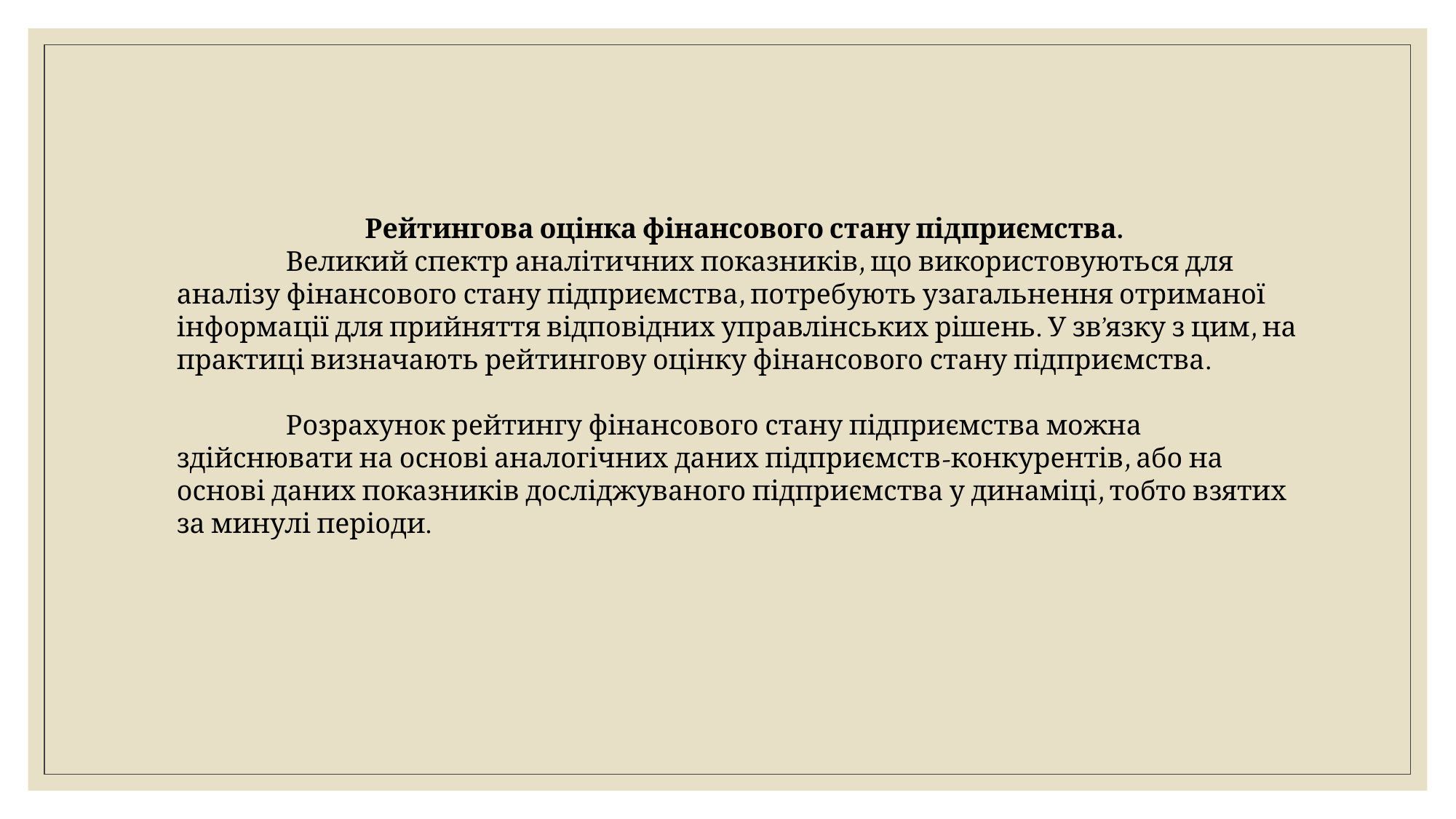

Рейтингова оцінка фінансового стану підприємства.
	Великий спектр аналітичних показників, що використовуються для аналізу фінансового стану підприємства, потребують узагальнення отриманої інформації для прийняття відповідних управлінських рішень. У зв’язку з цим, на практиці визначають рейтингову оцінку фінансового стану підприємства.

	Розрахунок рейтингу фінансового стану підприємства можна здійснювати на основі аналогічних даних підприємств-конкурентів, або на основі даних показників досліджуваного підприємства у динаміці, тобто взятих за минулі періоди.